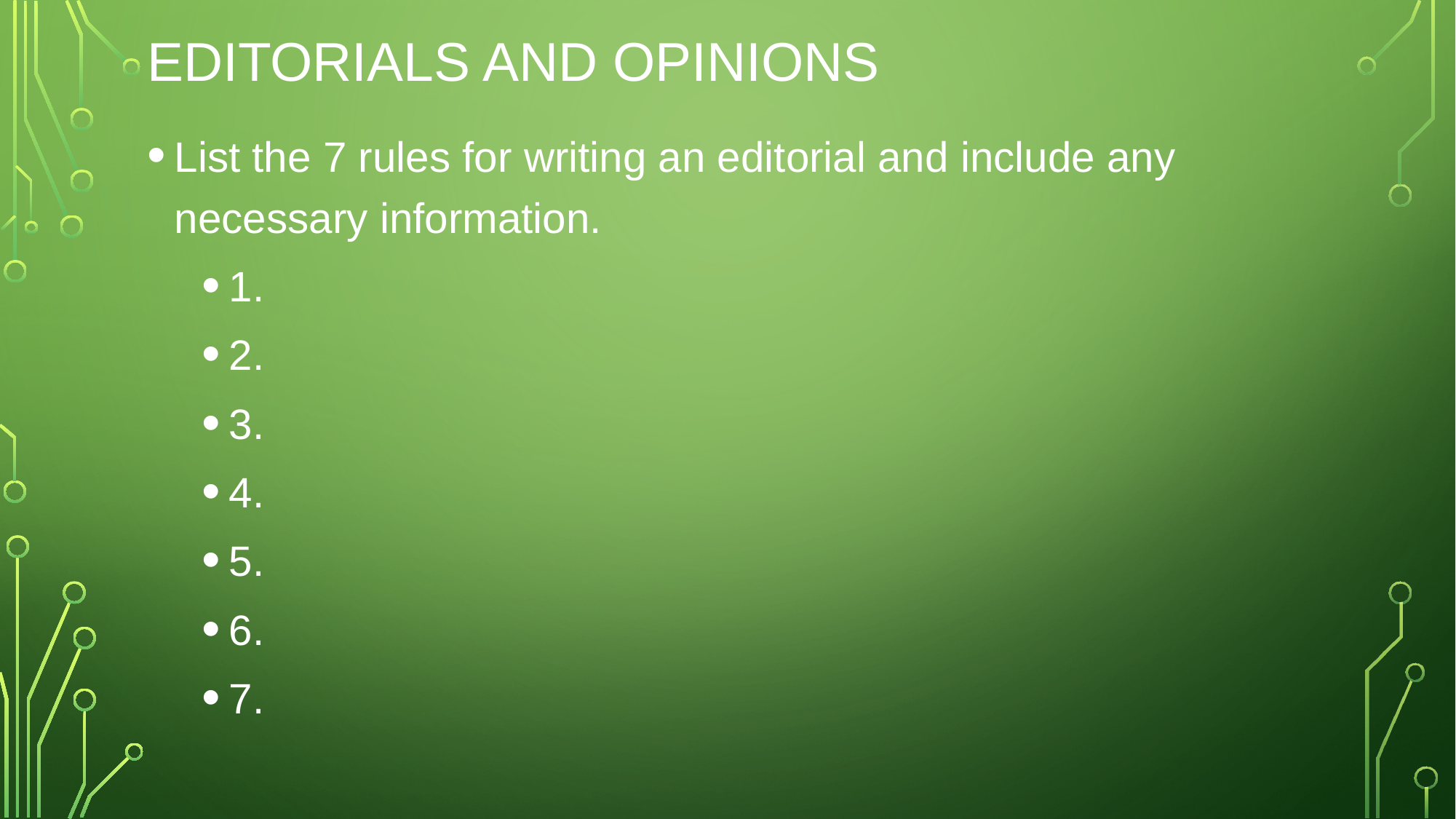

# Editorials and Opinions
List the 7 rules for writing an editorial and include any necessary information.
1.
2.
3.
4.
5.
6.
7.